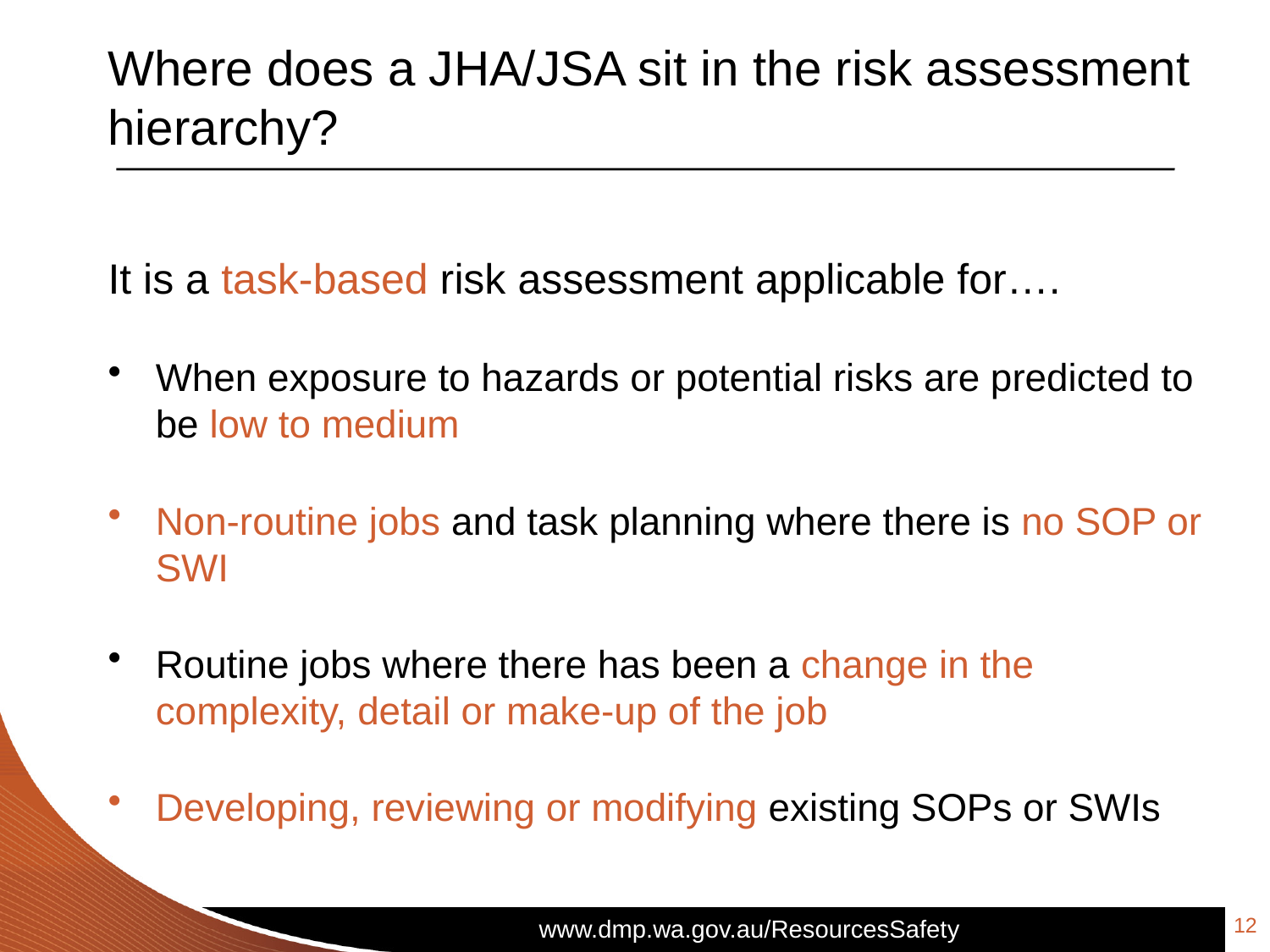

# Where does a JHA/JSA sit in the risk assessment hierarchy?
It is a task-based risk assessment applicable for….
When exposure to hazards or potential risks are predicted to be low to medium
Non-routine jobs and task planning where there is no SOP or SWI
Routine jobs where there has been a change in the complexity, detail or make-up of the job
Developing, reviewing or modifying existing SOPs or SWIs
12